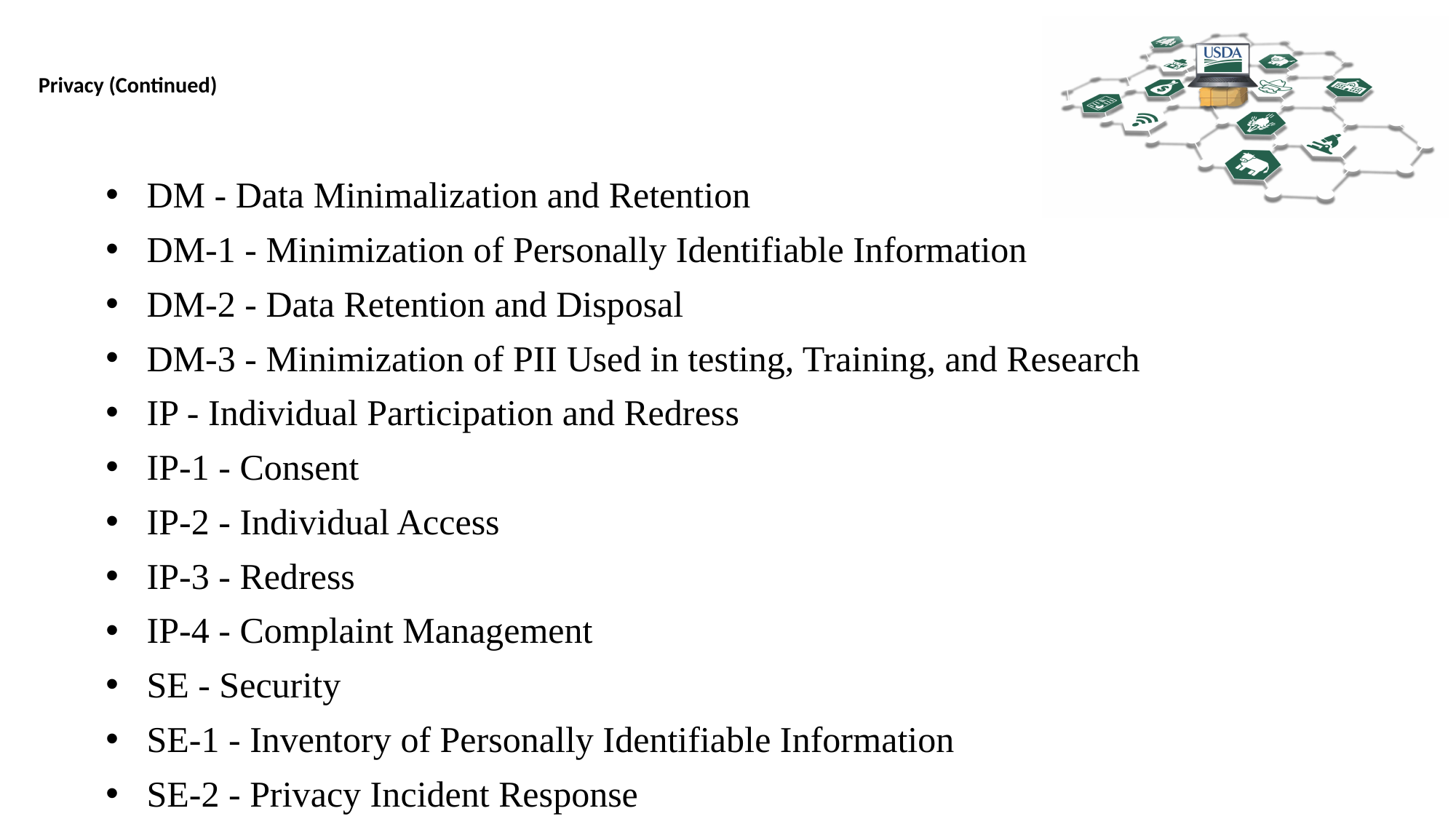

# Privacy (Continued)
DM - Data Minimalization and Retention
DM-1 - Minimization of Personally Identifiable Information
DM-2 - Data Retention and Disposal
DM-3 - Minimization of PII Used in testing, Training, and Research
IP - Individual Participation and Redress
IP-1 - Consent
IP-2 - Individual Access
IP-3 - Redress
IP-4 - Complaint Management
SE - Security
SE-1 - Inventory of Personally Identifiable Information
SE-2 - Privacy Incident Response